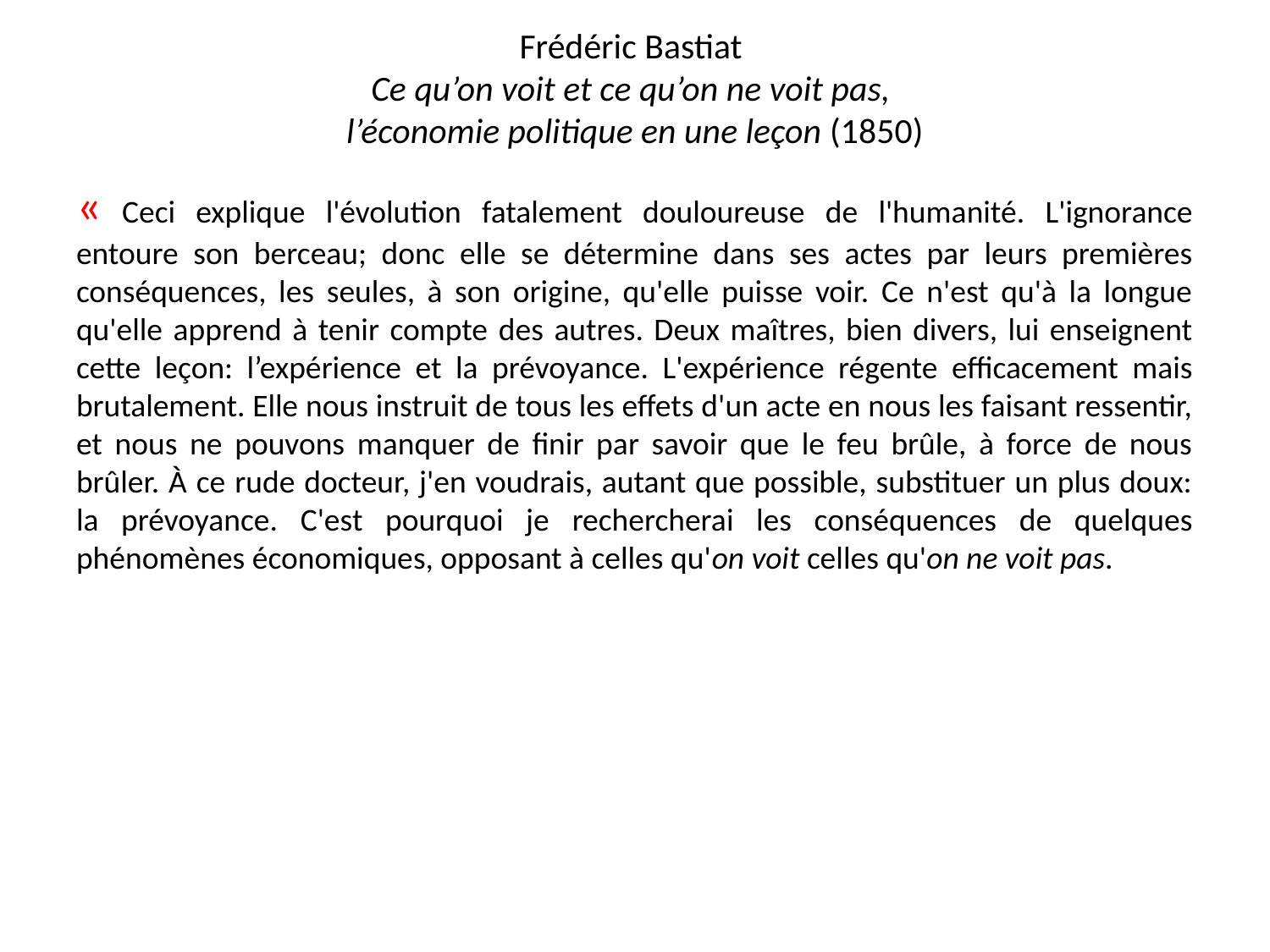

# Frédéric Bastiat Ce qu’on voit et ce qu’on ne voit pas, l’économie politique en une leçon (1850)
« Ceci explique l'évolution fatalement douloureuse de l'humanité. L'ignorance entoure son berceau; donc elle se détermine dans ses actes par leurs premières conséquences, les seules, à son origine, qu'elle puisse voir. Ce n'est qu'à la longue qu'elle apprend à tenir compte des autres. Deux maîtres, bien divers, lui enseignent cette leçon: l’expérience et la prévoyance. L'expérience régente efficacement mais brutalement. Elle nous instruit de tous les effets d'un acte en nous les faisant ressentir, et nous ne pouvons manquer de finir par savoir que le feu brûle, à force de nous brûler. À ce rude docteur, j'en voudrais, autant que possible, substituer un plus doux: la prévoyance. C'est pourquoi je rechercherai les conséquences de quelques phénomènes économiques, opposant à celles qu'on voit celles qu'on ne voit pas.